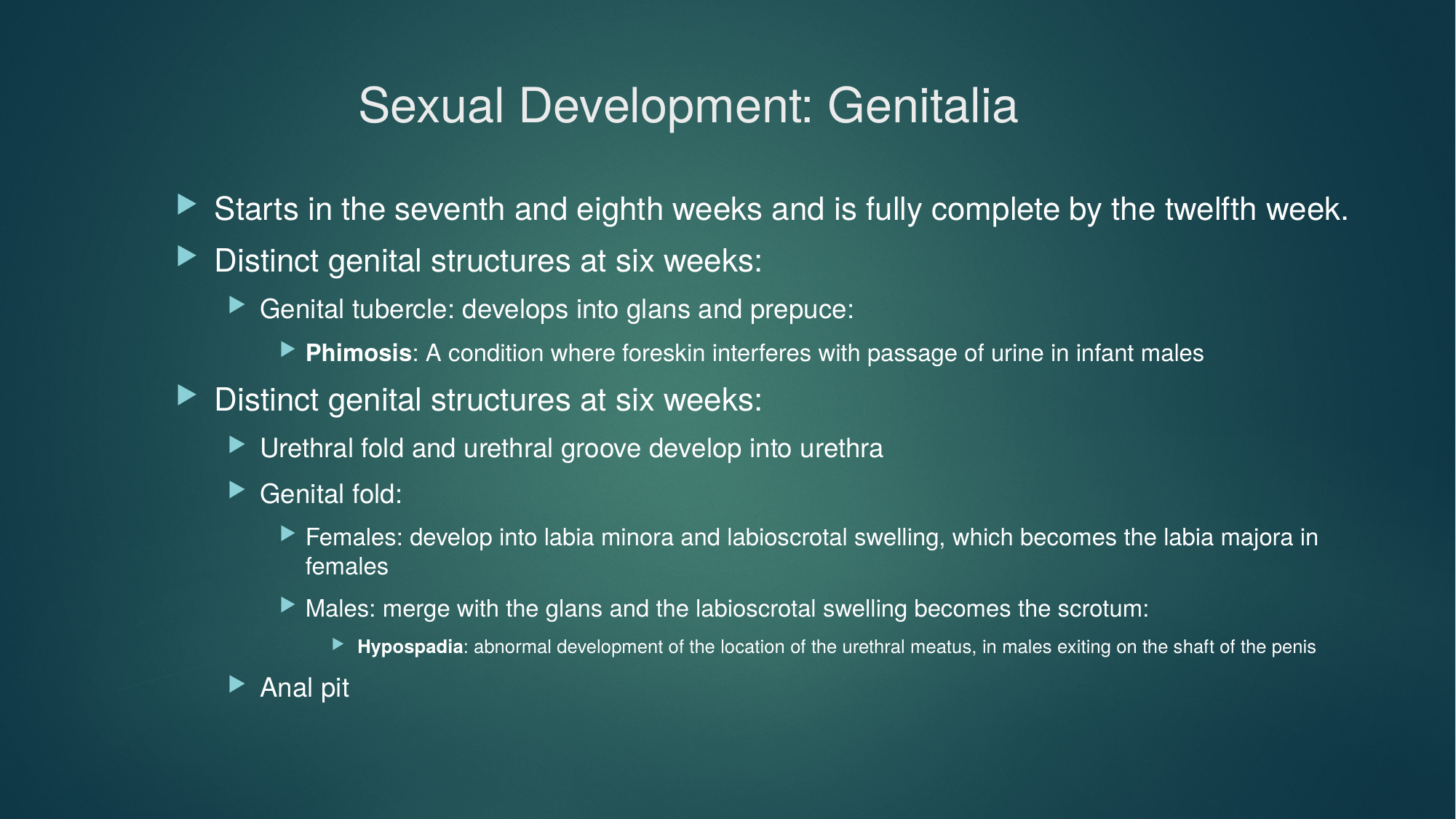

Sexual Development: Genitalia
Starts in the seventh and eighth weeks and is fully complete by the twelfth week.
Distinct genital structures at six weeks:
Genital tubercle: develops into glans and prepuce:
Phimosis: A condition where foreskin interferes with passage of urine in infant males
Distinct genital structures at six weeks:
Urethral fold and urethral groove develop into urethra
Genital fold:
Females: develop into labia minora and labioscrotal swelling, which becomes the labia majora in females
Males: merge with the glans and the labioscrotal swelling becomes the scrotum:
Hypospadia: abnormal development of the location of the urethral meatus, in males exiting on the shaft of the penis
Anal pit